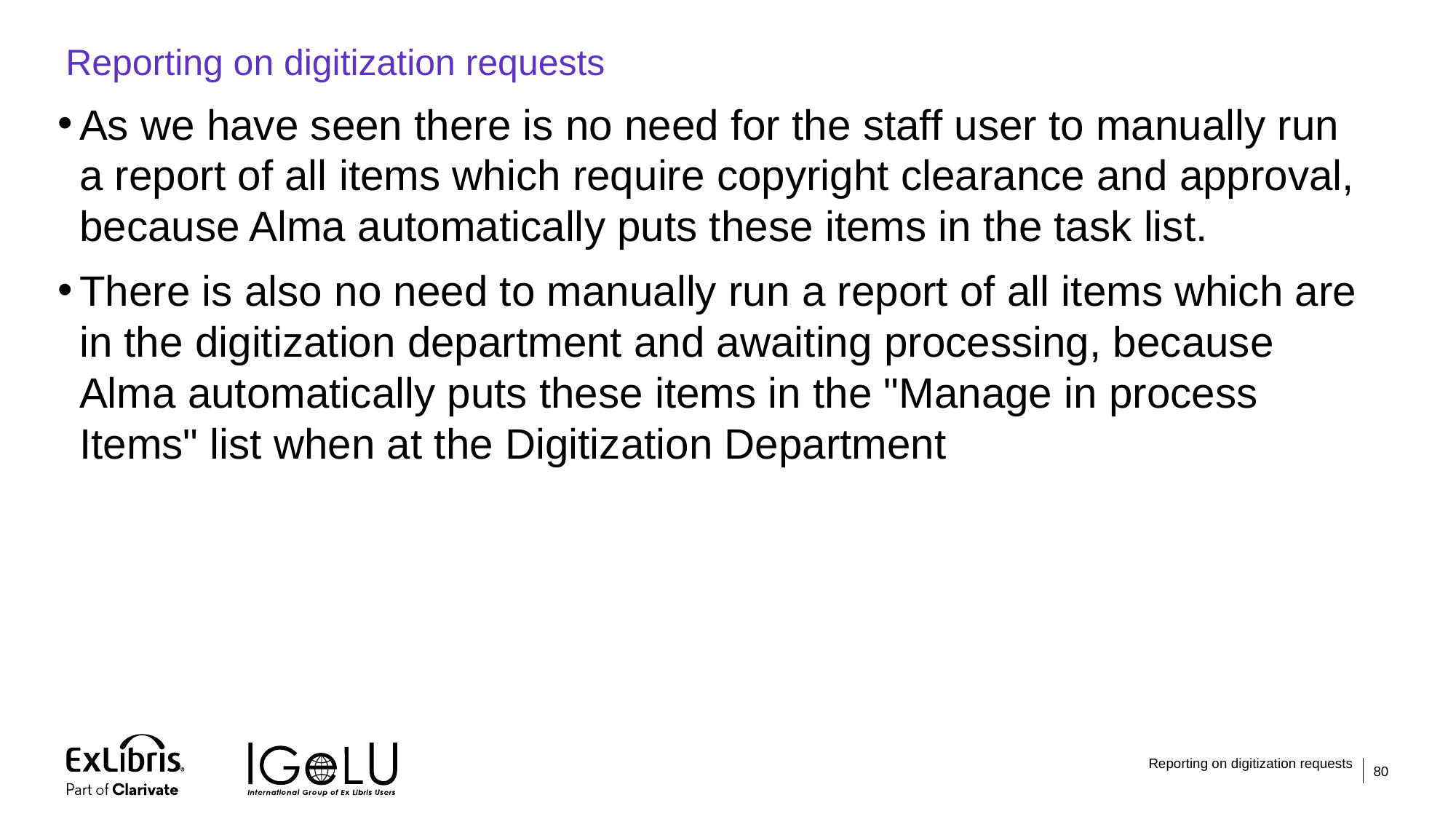

# Reporting on digitization requests
As we have seen there is no need for the staff user to manually run a report of all items which require copyright clearance and approval, because Alma automatically puts these items in the task list.
There is also no need to manually run a report of all items which are in the digitization department and awaiting processing, because Alma automatically puts these items in the "Manage in process Items" list when at the Digitization Department

Reporting on digitization requests

80